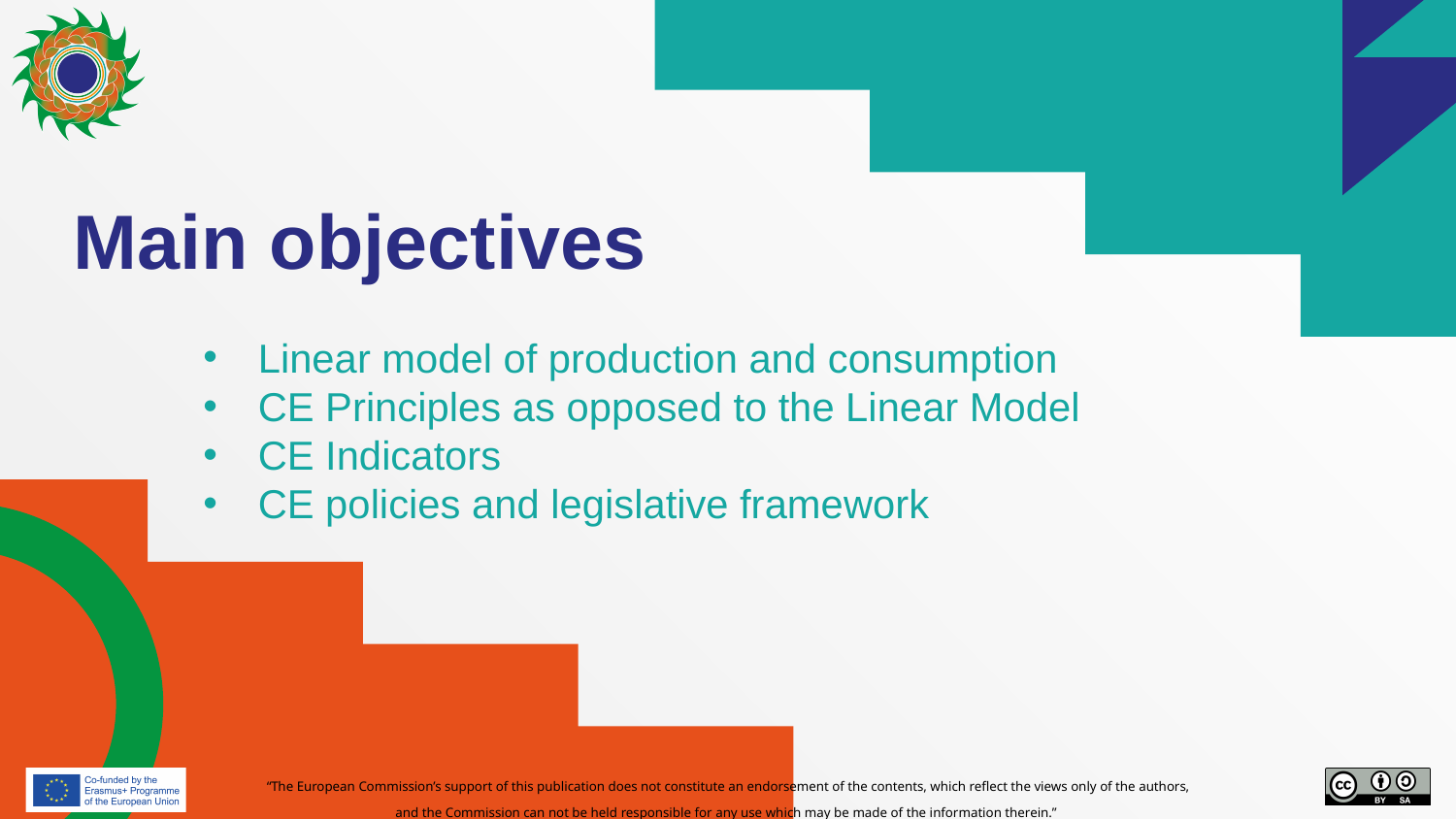

# Main objectives
Linear model of production and consumption
CE Principles as opposed to the Linear Model
CE Indicators
CE policies and legislative framework